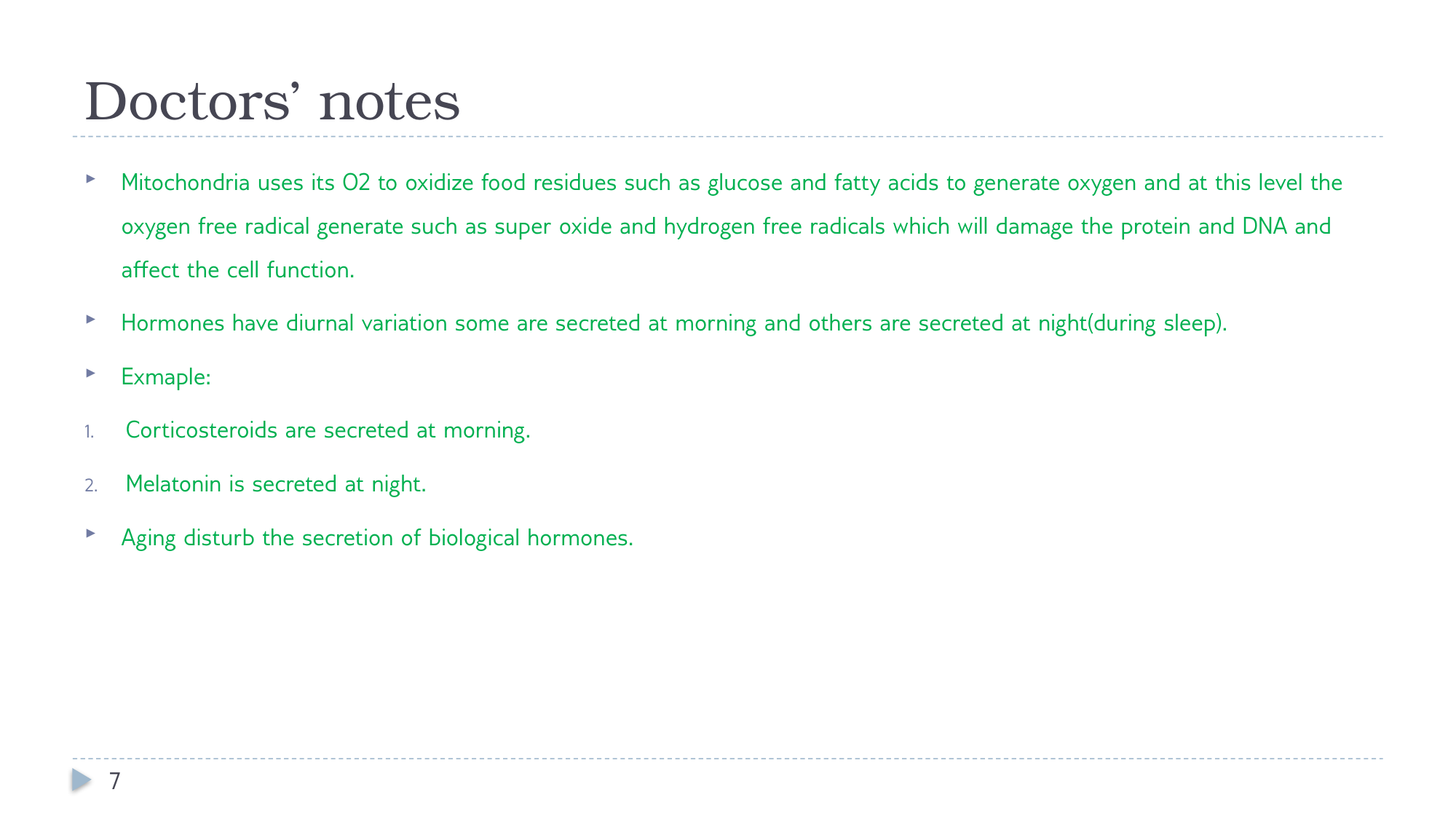

# Doctors’ notes
Mitochondria uses its O2 to oxidize food residues such as glucose and fatty acids to generate oxygen and at this level the oxygen free radical generate such as super oxide and hydrogen free radicals which will damage the protein and DNA and affect the cell function.
Hormones have diurnal variation some are secreted at morning and others are secreted at night(during sleep).
Exmaple:
Corticosteroids are secreted at morning.
Melatonin is secreted at night.
Aging disturb the secretion of biological hormones.

7